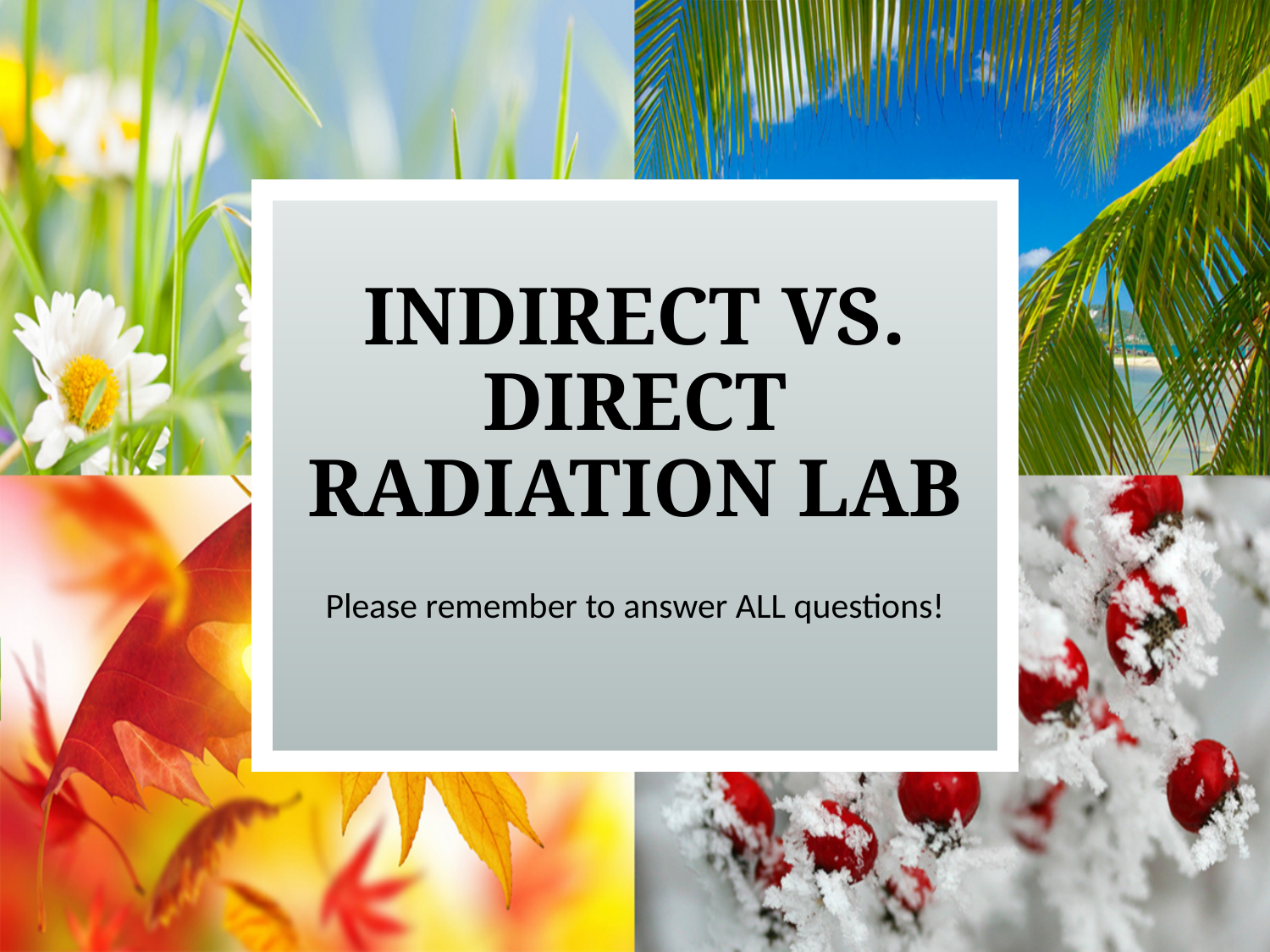

# Indirect vs. Direct Radiation Lab
Please remember to answer ALL questions!